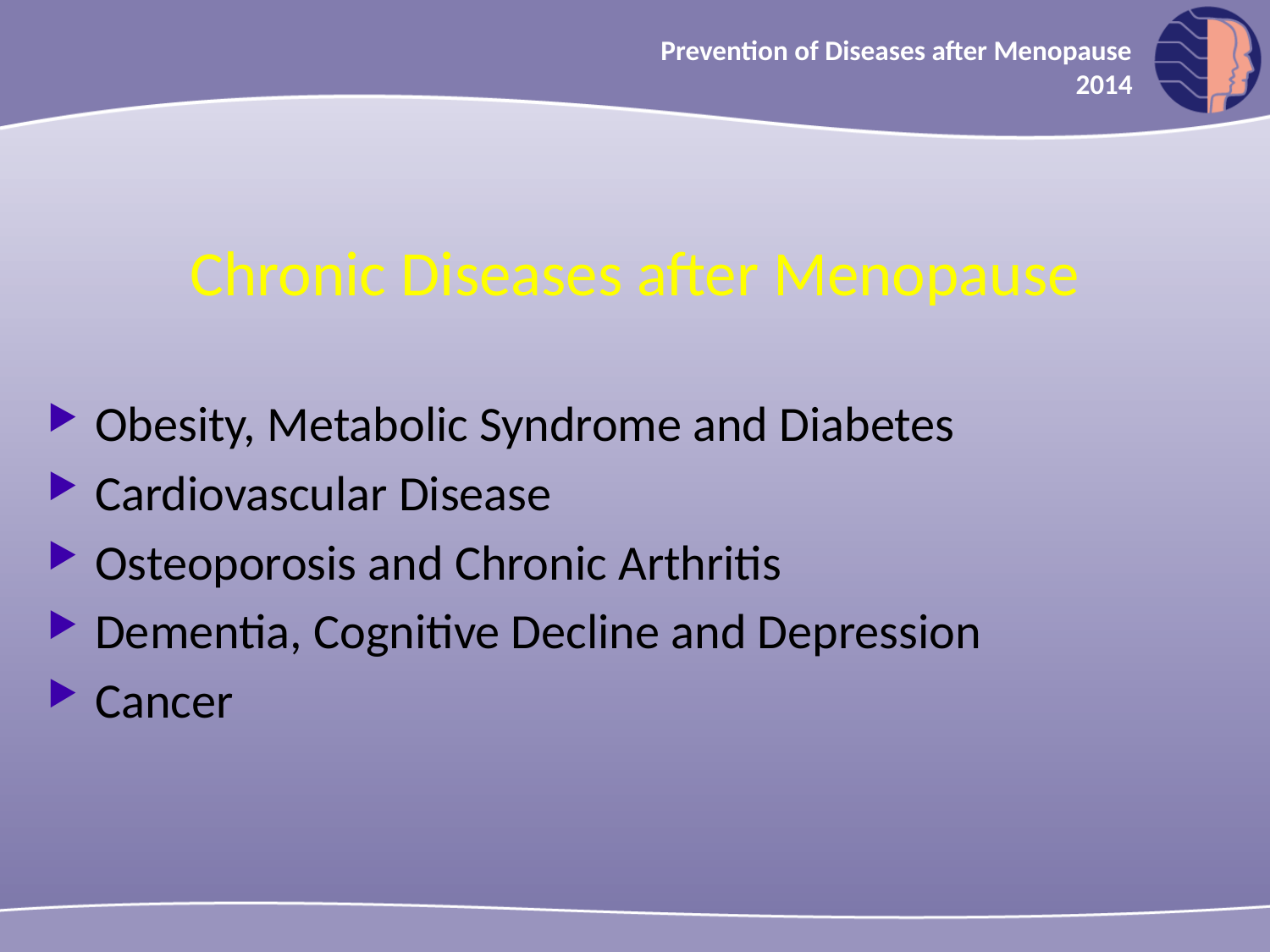

Prevention of Diseases after Menopause
2014
Chronic Diseases after Menopause
Obesity, Metabolic Syndrome and Diabetes
Cardiovascular Disease
Osteoporosis and Chronic Arthritis
Dementia, Cognitive Decline and Depression
Cancer